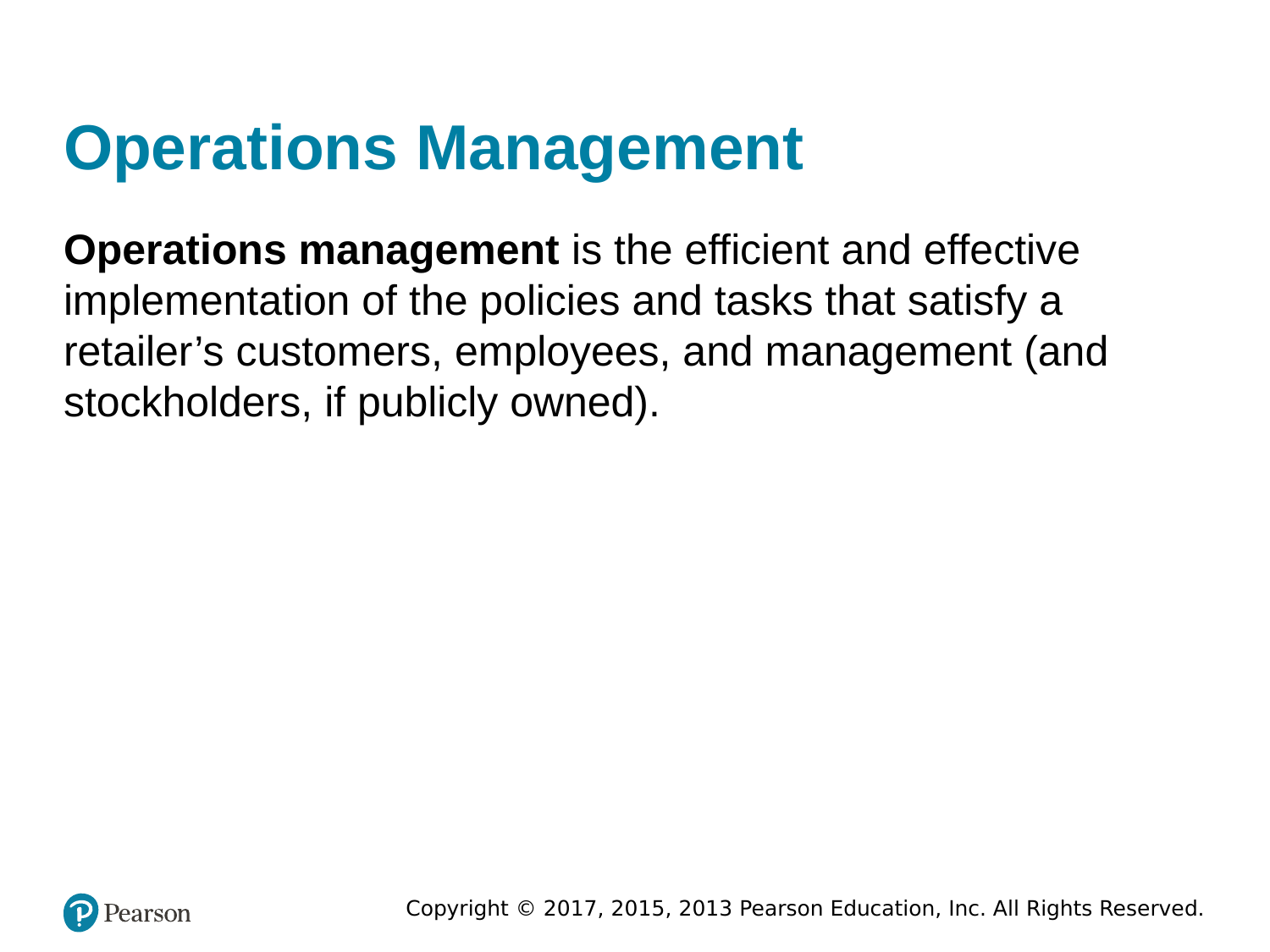

# Operations Management
Operations management is the efficient and effective implementation of the policies and tasks that satisfy a retailer’s customers, employees, and management (and stockholders, if publicly owned).